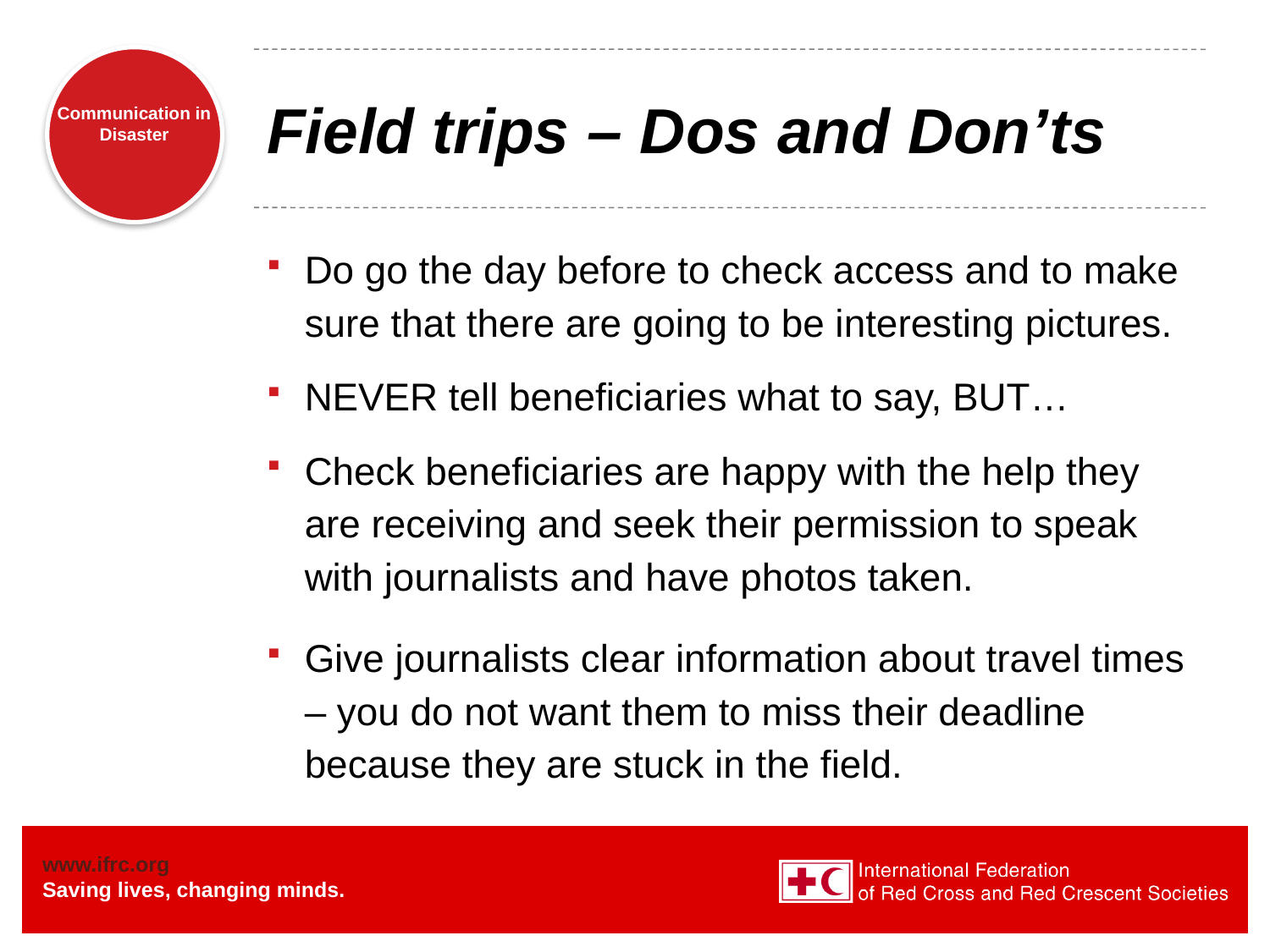

# Field trips – Dos and Don’ts
Do go the day before to check access and to make sure that there are going to be interesting pictures.
NEVER tell beneficiaries what to say, BUT…
Check beneficiaries are happy with the help they are receiving and seek their permission to speak with journalists and have photos taken.
Give journalists clear information about travel times – you do not want them to miss their deadline because they are stuck in the field.